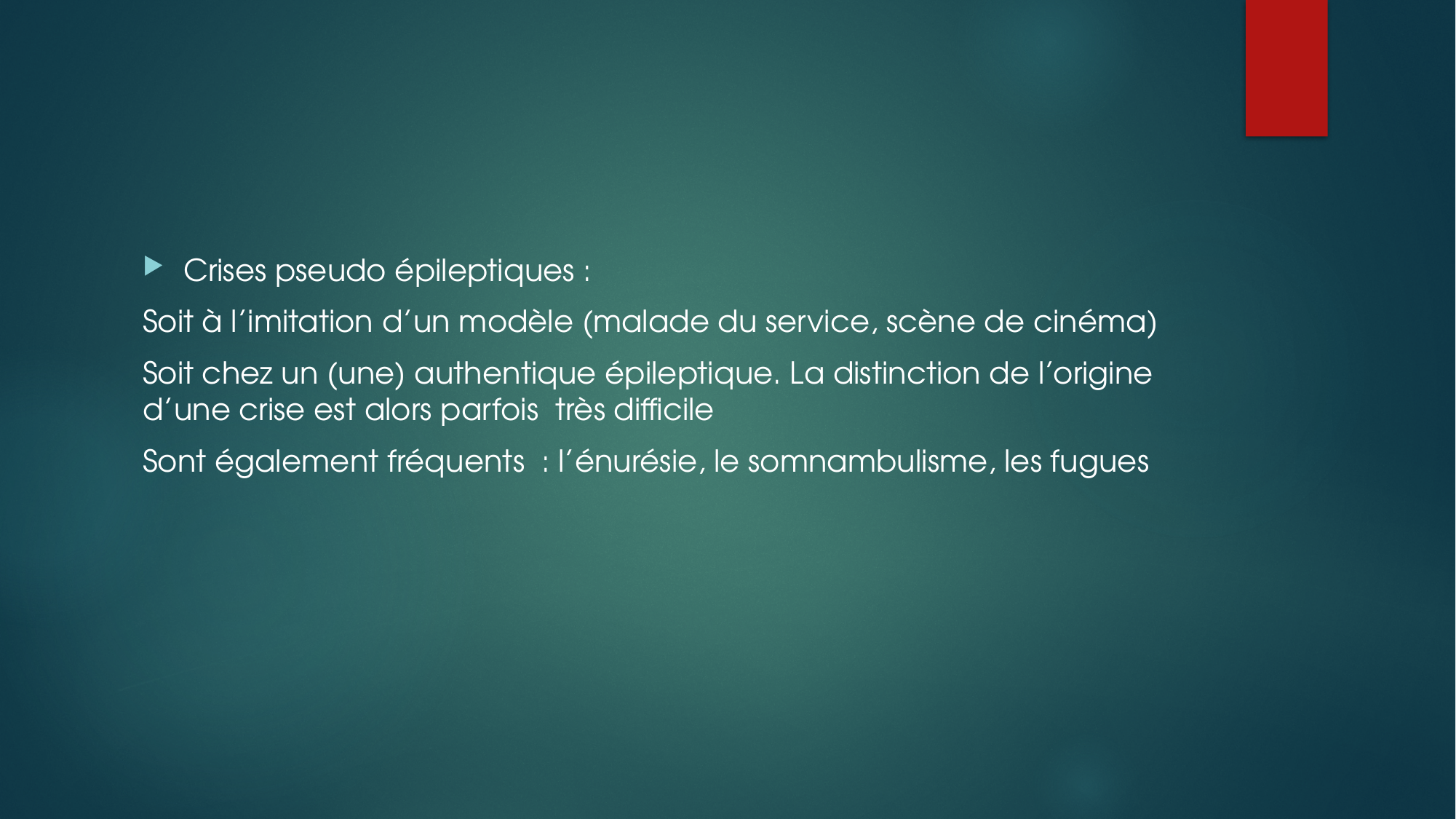

#
Crises pseudo épileptiques :
Soit à l’imitation d’un modèle (malade du service, scène de cinéma)
Soit chez un (une) authentique épileptique. La distinction de l’origine d’une crise est alors parfois  très difficile
Sont également fréquents  : l’énurésie, le somnambulisme, les fugues